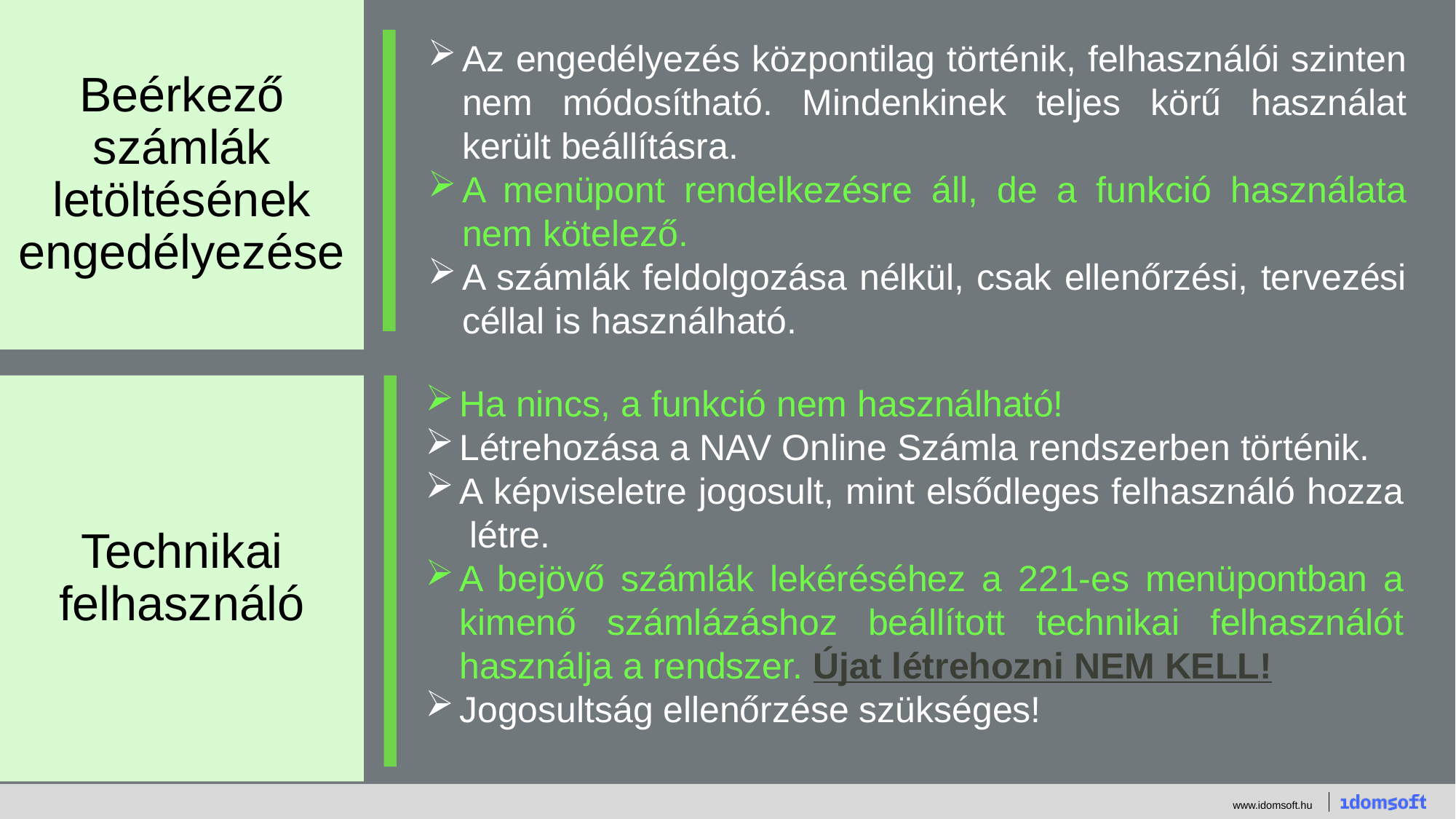

Beérkező számlák letöltésének engedélyezése

Az engedélyezés központilag történik, felhasználói szinten nem módosítható. Mindenkinek teljes körű használat került beállításra.
A menüpont rendelkezésre áll, de a funkció használata nem kötelező.
A számlák feldolgozása nélkül, csak ellenőrzési, tervezési céllal is használható.
Technikai felhasználó

Ha nincs, a funkció nem használható!
Létrehozása a NAV Online Számla rendszerben történik.
A képviseletre jogosult, mint elsődleges felhasználó hozza  létre.
A bejövő számlák lekéréséhez a 221-es menüpontban a kimenő számlázáshoz beállított technikai felhasználót használja a rendszer. Újat létrehozni NEM KELL!
Jogosultság ellenőrzése szükséges!